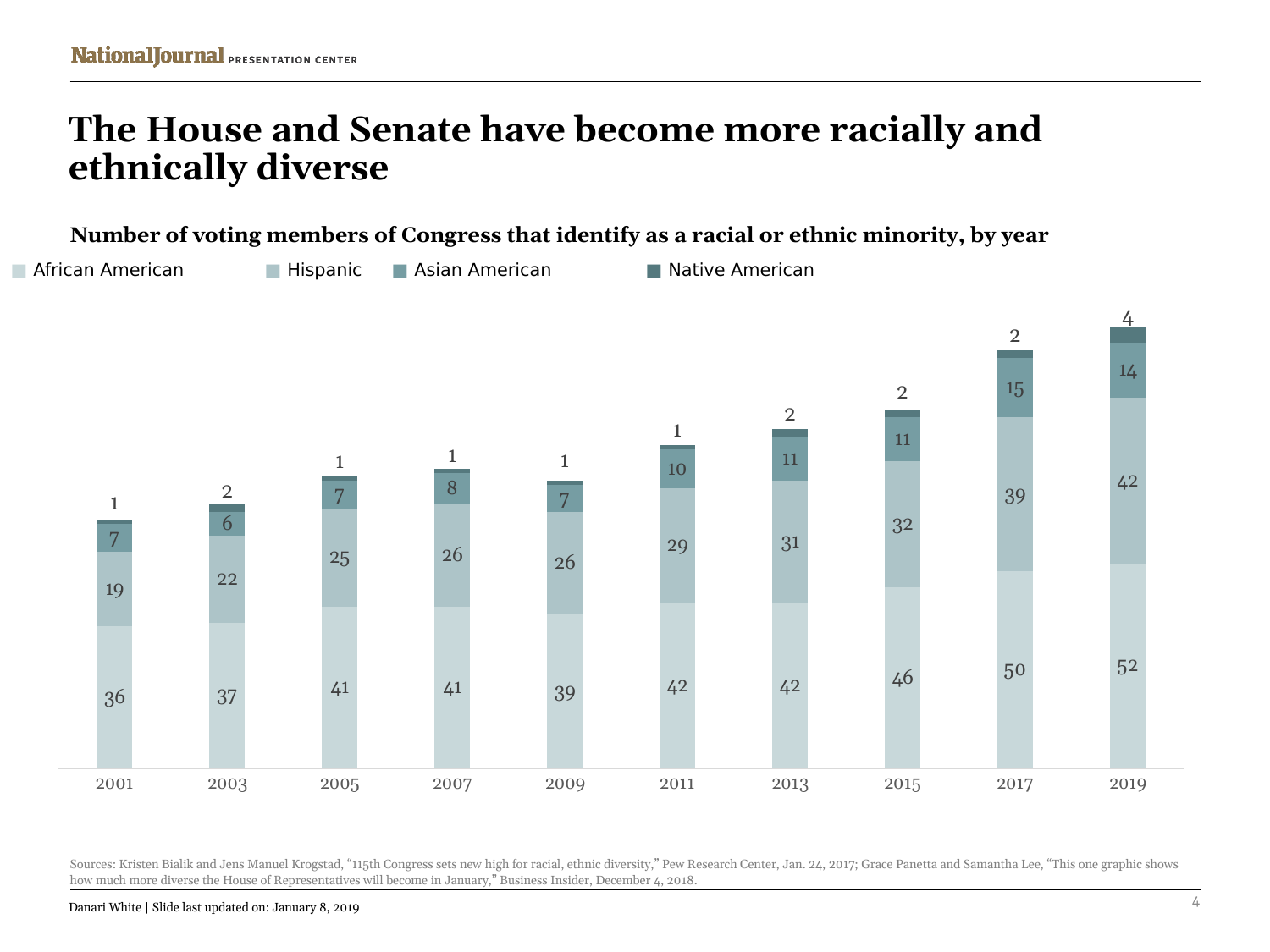

# The House and Senate have become more racially and ethnically diverse
Number of voting members of Congress that identify as a racial or ethnic minority, by year
■ African American	■ Hispanic	■ Asian American 	■ Native American

### Chart

| Category | African American | Hispanic | Asian American | American Indian |
|---|---|---|---|---|
| 2001 | 36.0 | 19.0 | 7.0 | 1.0 |
| 2003 | 37.0 | 22.0 | 6.0 | 2.0 |
| 2005 | 41.0 | 25.0 | 7.0 | 1.0 |
| 2007 | 41.0 | 26.0 | 8.0 | 1.0 |
| 2009 | 39.0 | 26.0 | 7.0 | 1.0 |
| 2011 | 42.0 | 29.0 | 10.0 | 1.0 |
| 2013 | 42.0 | 31.0 | 11.0 | 2.0 |
| 2015 | 46.0 | 32.0 | 11.0 | 2.0 |
| 2017 | 50.0 | 39.0 | 15.0 | 2.0 |
| 2019 | 52.0 | 42.0 | 14.0 | 4.0 |
Sources: Kristen Bialik and Jens Manuel Krogstad, “115th Congress sets new high for racial, ethnic diversity,” Pew Research Center, Jan. 24, 2017; Grace Panetta and Samantha Lee, “This one graphic shows how much more diverse the House of Representatives will become in January,” Business Insider, December 4, 2018.
4
Danari White | Slide last updated on: January 8, 2019